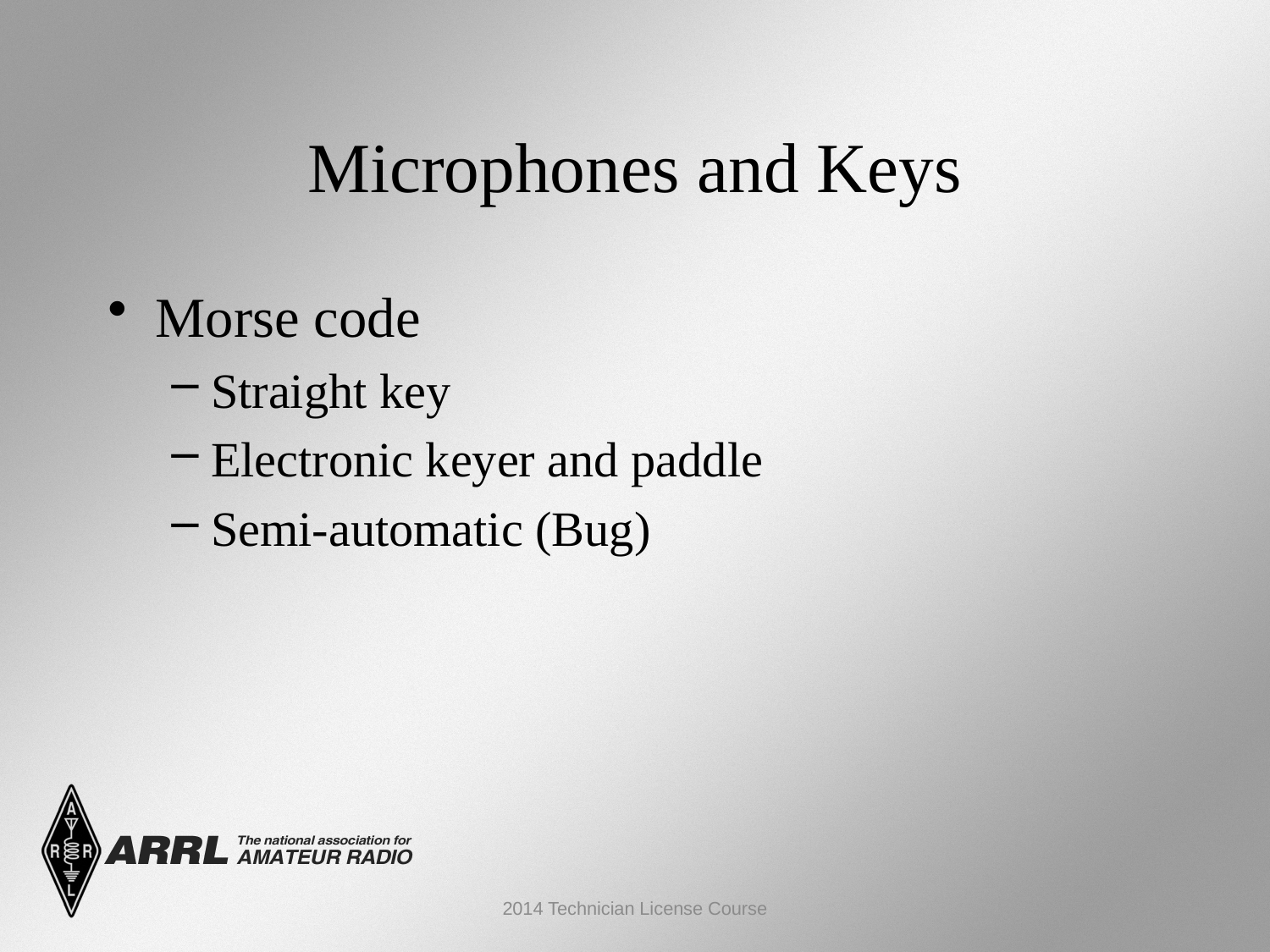

Microphones and Keys
Morse code
Straight key
Electronic keyer and paddle
Semi-automatic (Bug)
2014 Technician License Course